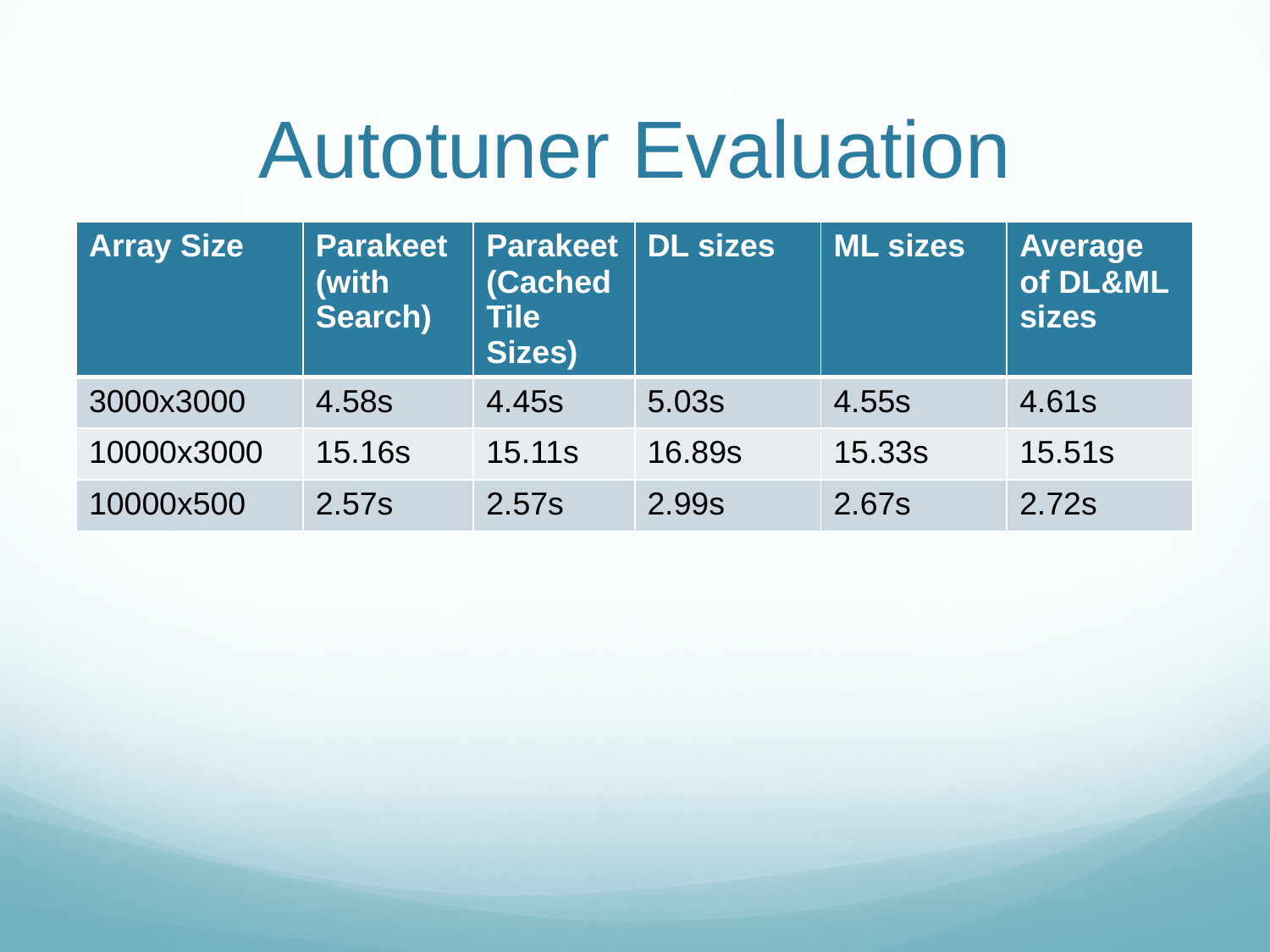

# Autotuner Evaluation
| Array Size | Parakeet (with Search) | Parakeet (Cached Tile Sizes) | DL sizes | ML sizes | Average of DL&ML sizes |
| --- | --- | --- | --- | --- | --- |
| 3000x3000 | 4.58s | 4.45s | 5.03s | 4.55s | 4.61s |
| 10000x3000 | 15.16s | 15.11s | 16.89s | 15.33s | 15.51s |
| 10000x500 | 2.57s | 2.57s | 2.99s | 2.67s | 2.72s |